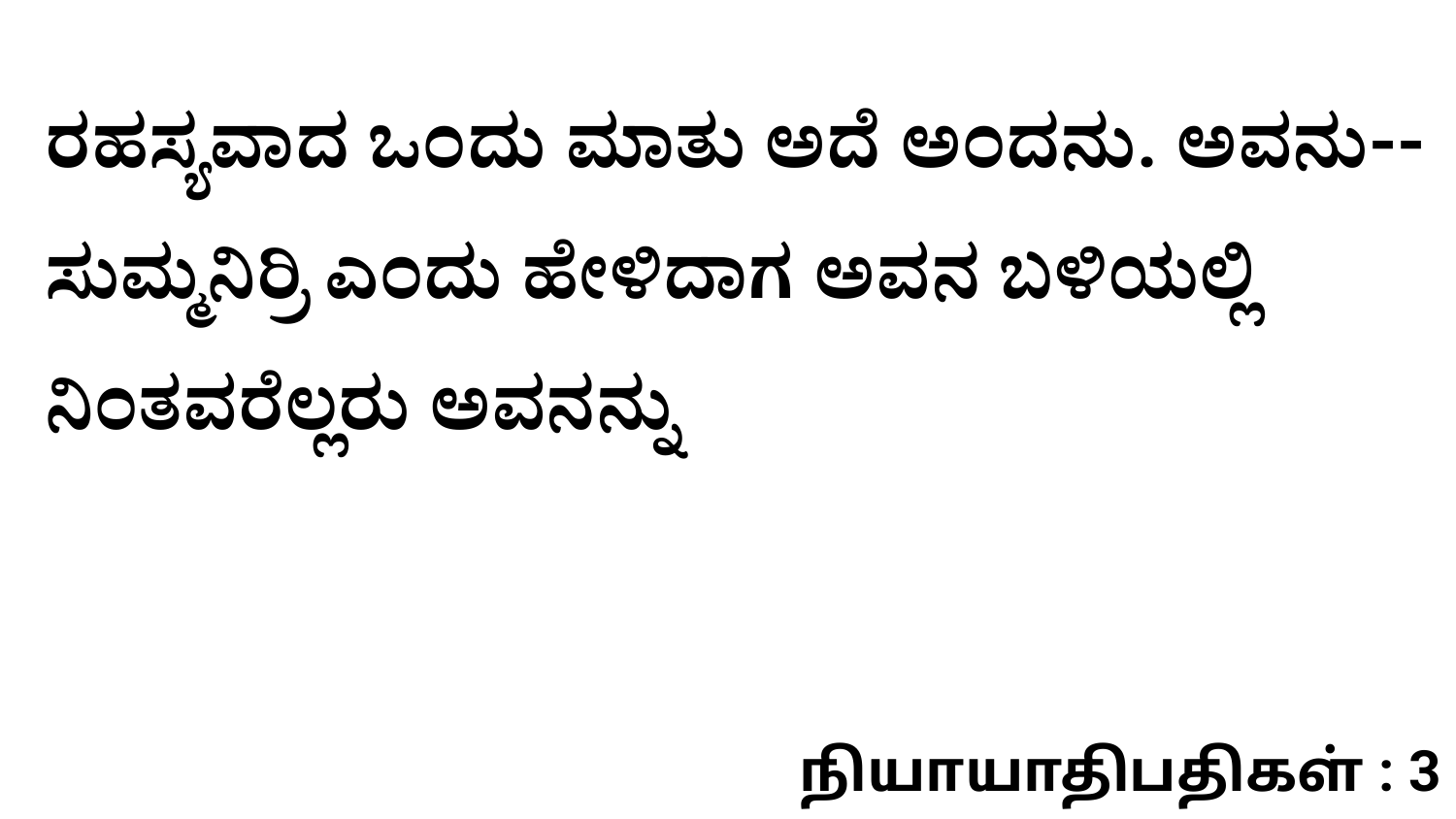

ರಹಸ್ಯವಾದ ಒಂದು ಮಾತು ಅದೆ ಅಂದನು. ಅವನು--ಸುಮ್ಮನಿರ್ರಿ ಎಂದು ಹೇಳಿದಾಗ ಅವನ ಬಳಿಯಲ್ಲಿ ನಿಂತವರೆಲ್ಲರು ಅವನನ್ನು
நியாயாதிபதிகள் : 3